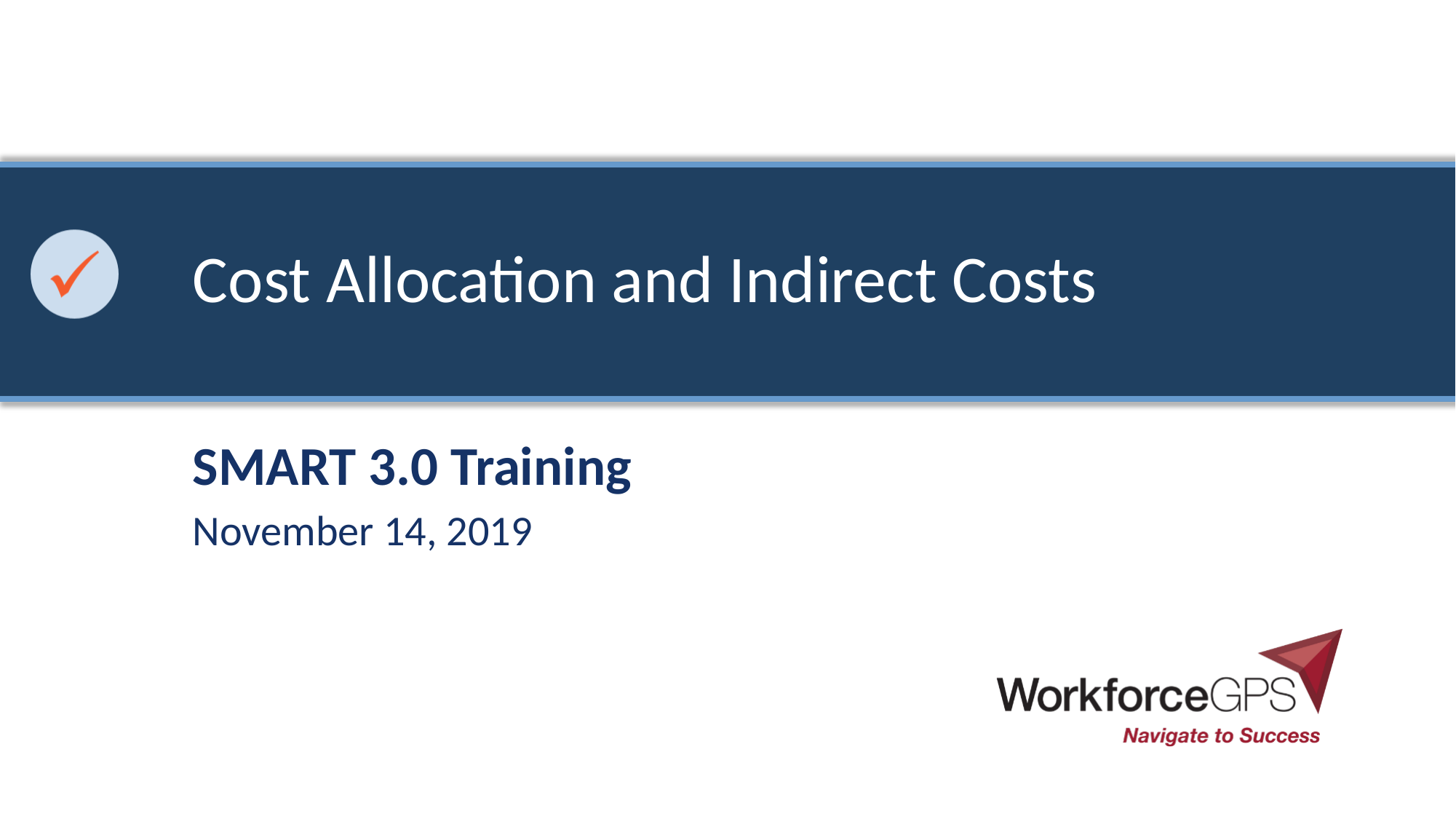

# Cost Allocation and Indirect Costs
SMART 3.0 Training
November 14, 2019